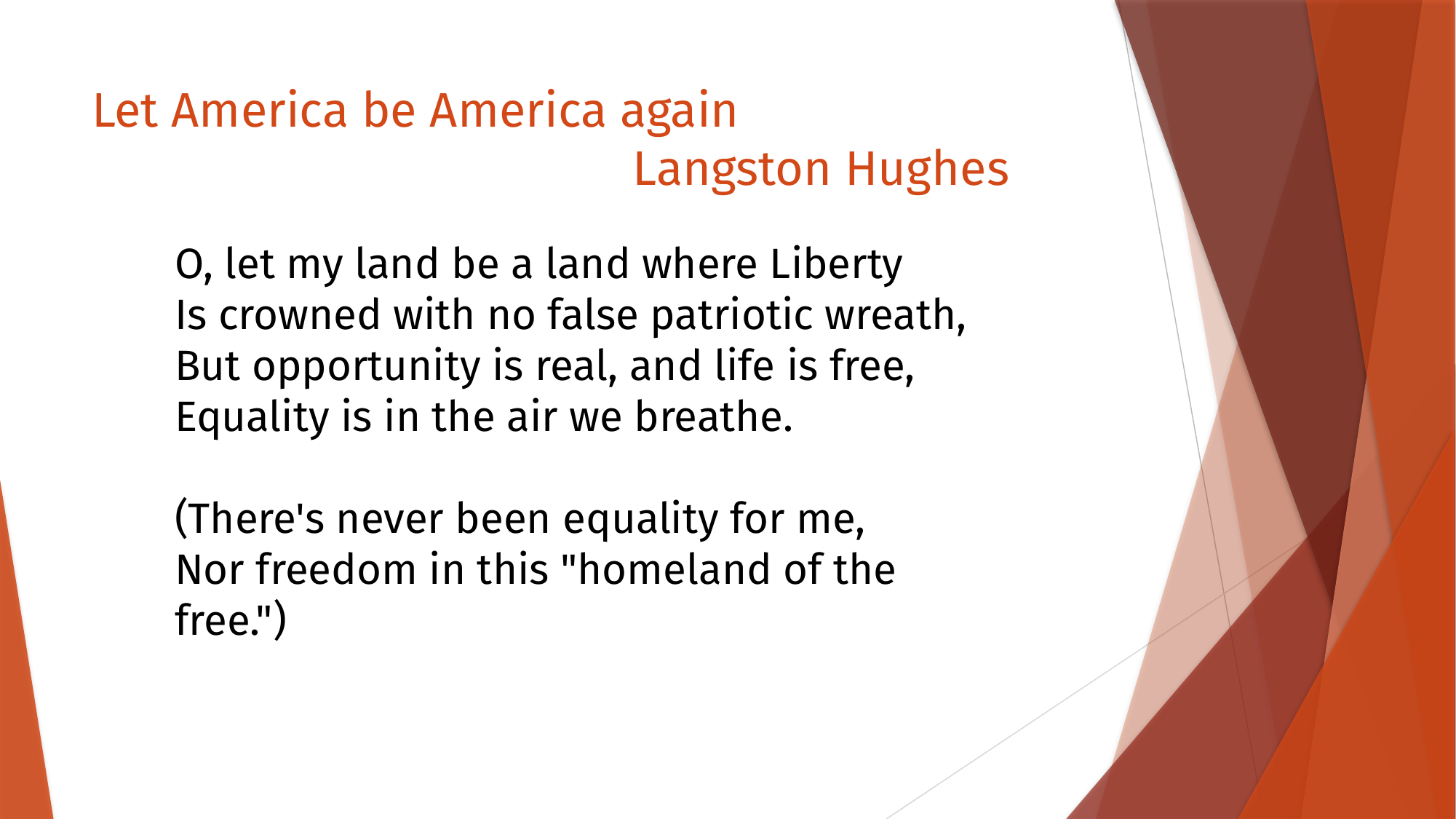

# Let America be America again Langston Hughes
O, let my land be a land where Liberty
Is crowned with no false patriotic wreath,
But opportunity is real, and life is free,
Equality is in the air we breathe.

(There's never been equality for me,
Nor freedom in this "homeland of the free.")